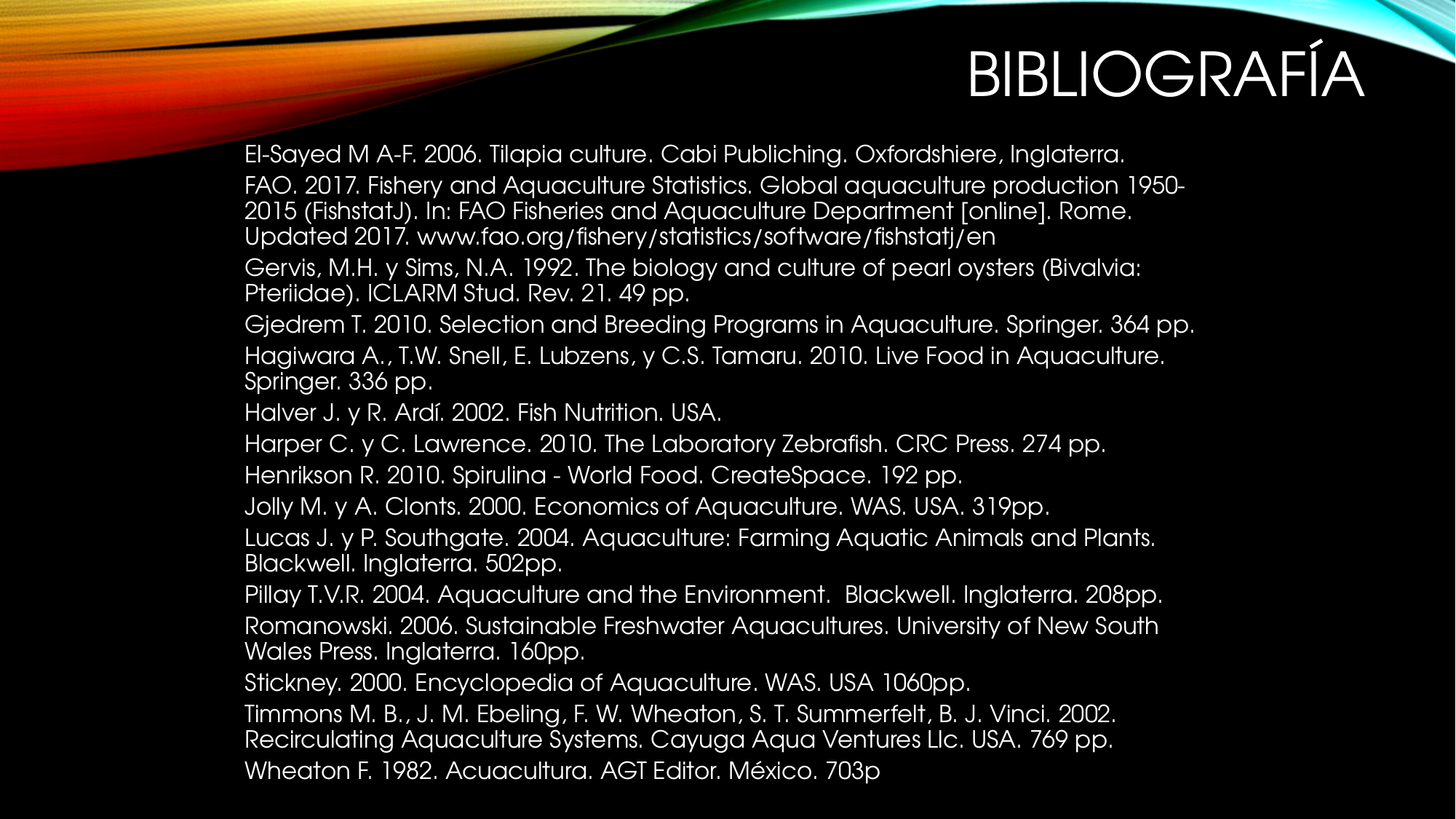

# Bibliografía

El-Sayed M A-F. 2006. Tilapia culture. Cabi Publiching. Oxfordshiere, Inglaterra.
FAO. 2017. Fishery and Aquaculture Statistics. Global aquaculture production 1950-2015 (FishstatJ). In: FAO Fisheries and Aquaculture Department [online]. Rome. Updated 2017. www.fao.org/fishery/statistics/software/fishstatj/en
Gervis, M.H. y Sims, N.A. 1992. The biology and culture of pearl oysters (Bivalvia: Pteriidae). ICLARM Stud. Rev. 21. 49 pp.
Gjedrem T. 2010. Selection and Breeding Programs in Aquaculture. Springer. 364 pp.
Hagiwara A., T.W. Snell, E. Lubzens, y C.S. Tamaru. 2010. Live Food in Aquaculture. Springer. 336 pp.
Halver J. y R. Ardí. 2002. Fish Nutrition. USA.
Harper C. y C. Lawrence. 2010. The Laboratory Zebrafish. CRC Press. 274 pp.
Henrikson R. 2010. Spirulina - World Food. CreateSpace. 192 pp.
Jolly M. y A. Clonts. 2000. Economics of Aquaculture. WAS. USA. 319pp.
Lucas J. y P. Southgate. 2004. Aquaculture: Farming Aquatic Animals and Plants. Blackwell. Inglaterra. 502pp.
Pillay T.V.R. 2004. Aquaculture and the Environment.  Blackwell. Inglaterra. 208pp.
Romanowski. 2006. Sustainable Freshwater Aquacultures. University of New South Wales Press. Inglaterra. 160pp.
Stickney. 2000. Encyclopedia of Aquaculture. WAS. USA 1060pp.
Timmons M. B., J. M. Ebeling, F. W. Wheaton, S. T. Summerfelt, B. J. Vinci. 2002. Recirculating Aquaculture Systems. Cayuga Aqua Ventures Llc. USA. 769 pp.
Wheaton F. 1982. Acuacultura. AGT Editor. México. 703p